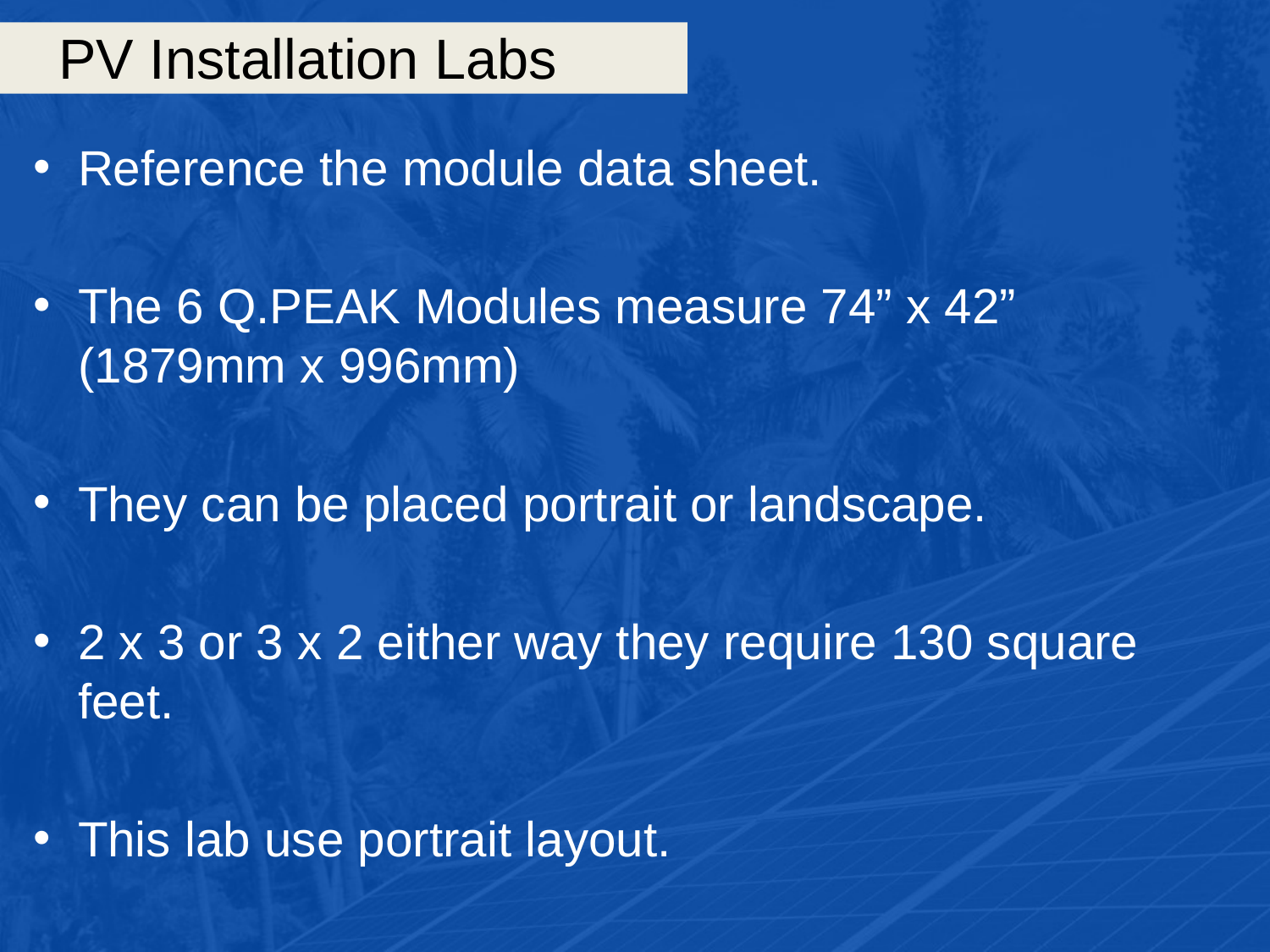

# PV Installation Labs
Reference the module data sheet.

The 6 Q.PEAK Modules measure 74” x 42” (1879mm x 996mm)

They can be placed portrait or landscape.

2 x 3 or 3 x 2 either way they require 130 square feet.

This lab use portrait layout.